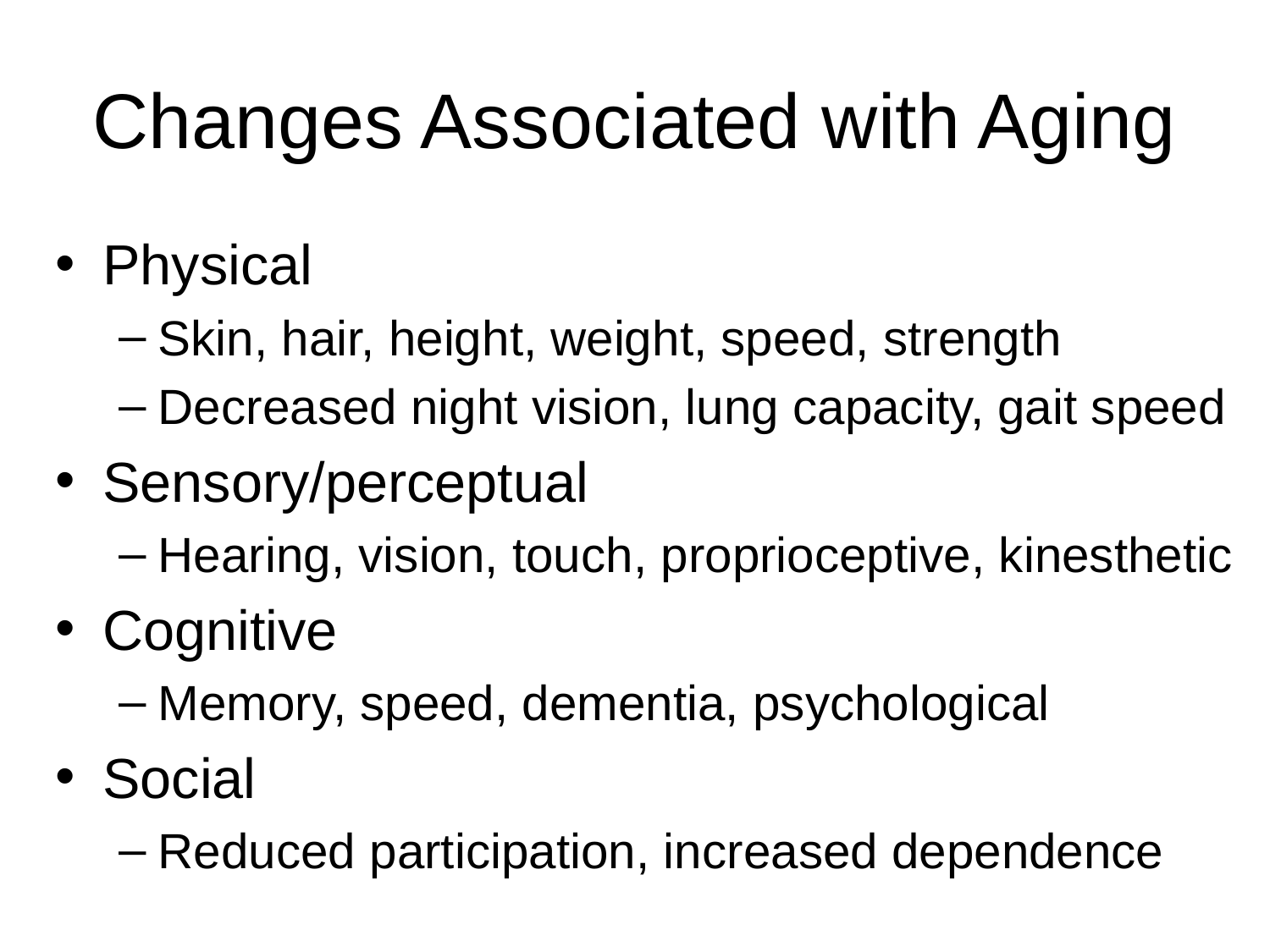

# Changes Associated with Aging
Physical
Skin, hair, height, weight, speed, strength
Decreased night vision, lung capacity, gait speed
Sensory/perceptual
Hearing, vision, touch, proprioceptive, kinesthetic
Cognitive
Memory, speed, dementia, psychological
Social
Reduced participation, increased dependence